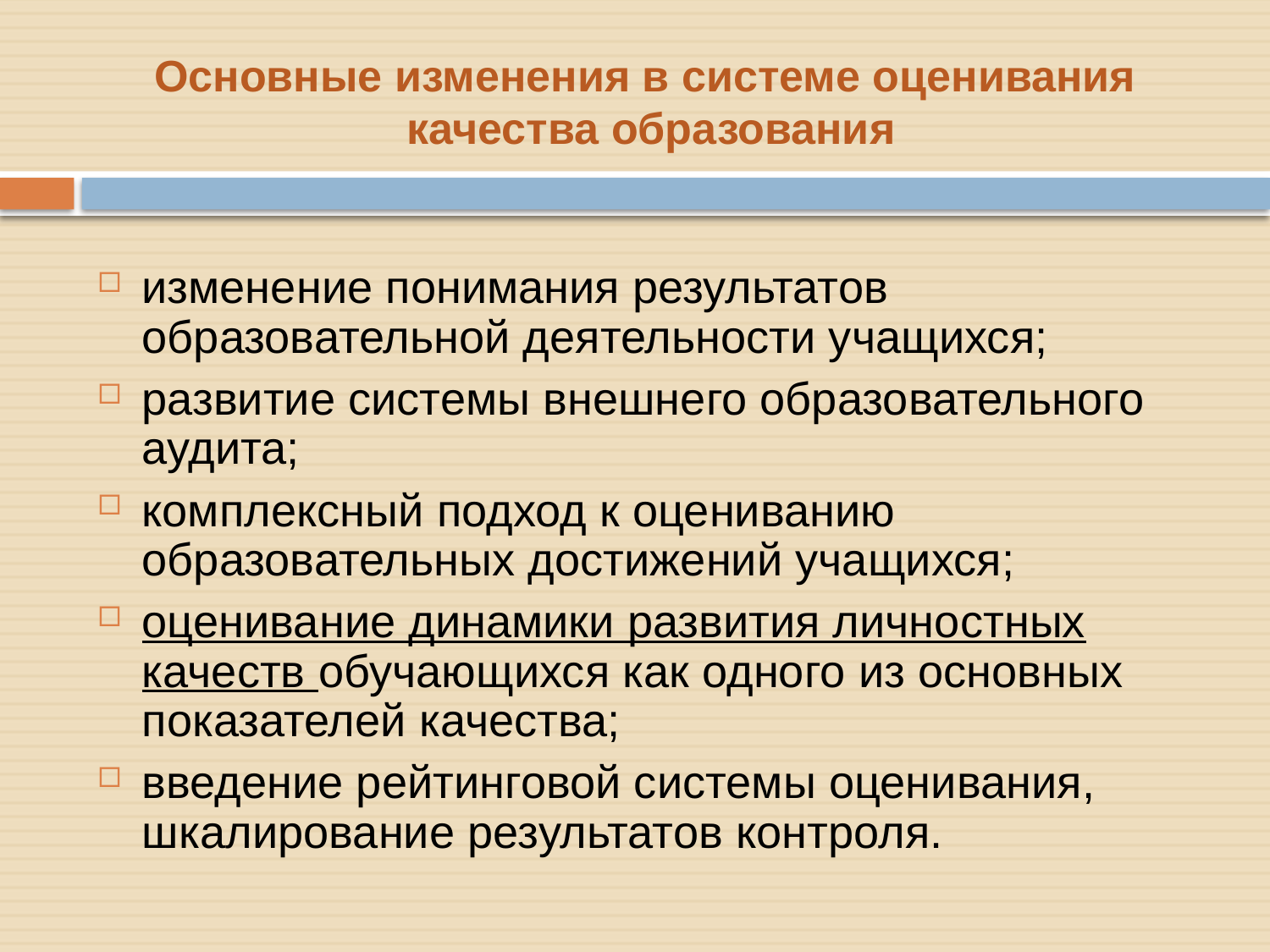

# Основные изменения в системе оценивания качества образования
изменение понимания результатов образовательной деятельности учащихся;
развитие системы внешнего образовательного аудита;
комплексный подход к оцениванию образовательных достижений учащихся;
оценивание динамики развития личностных качеств обучающихся как одного из основных показателей качества;
введение рейтинговой системы оценивания, шкалирование результатов контроля.